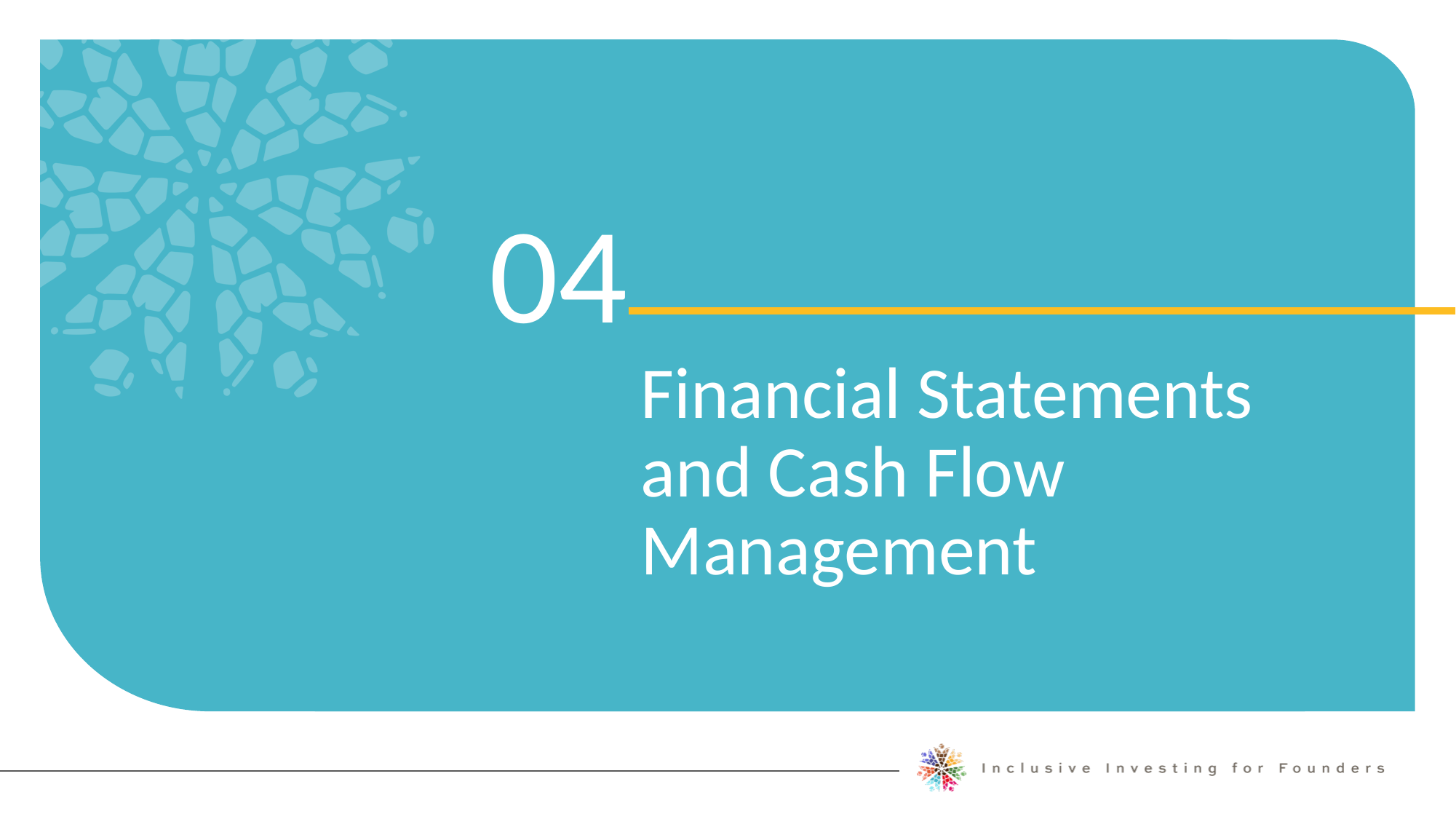

04
Financial Statements and Cash Flow Management